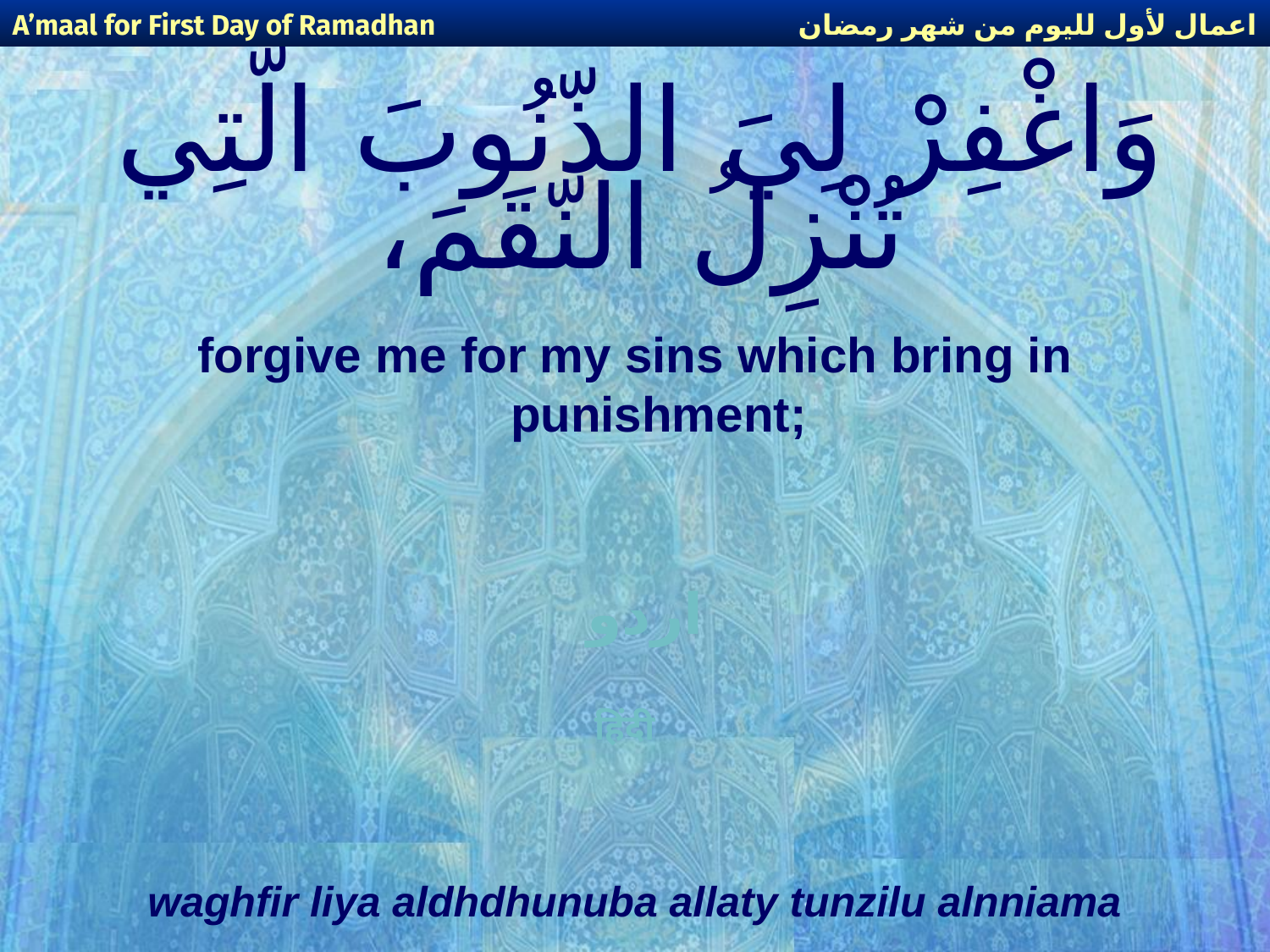

اعمال لأول لليوم من شهر رمضان
A’maal for First Day of Ramadhan
# وَاغْفِرْ لِيَ الذّنُوبَ الّتِي تُنْزِلُ النّقَمَ،
forgive me for my sins which bring in punishment;
اردو
हिंदी
waghfir liya aldhdhunuba allaty tunzilu alnniama